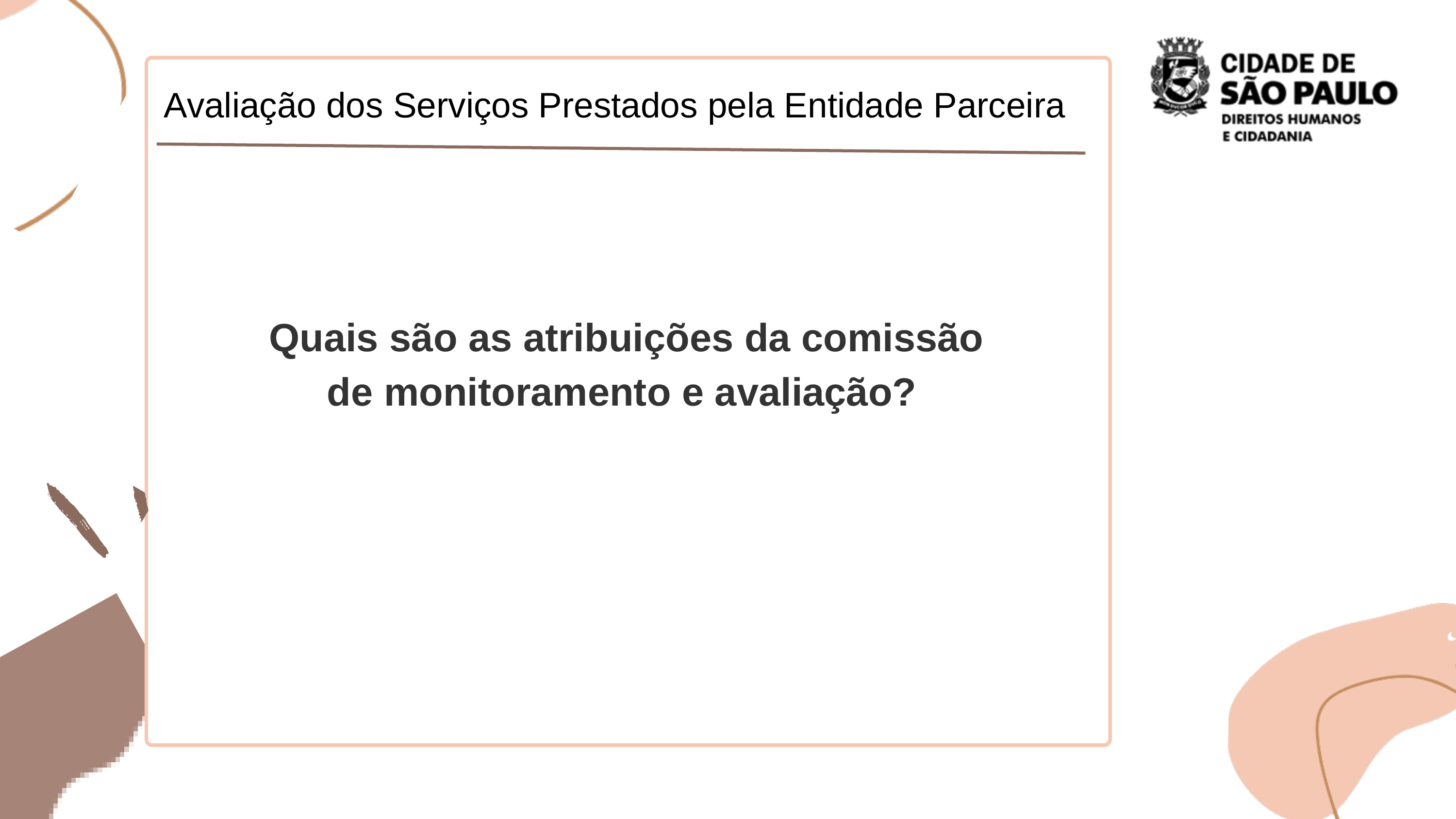

Avaliação dos Serviços Prestados pela Entidade Parceira
Quais são as atribuições da comissão de monitoramento e avaliação?